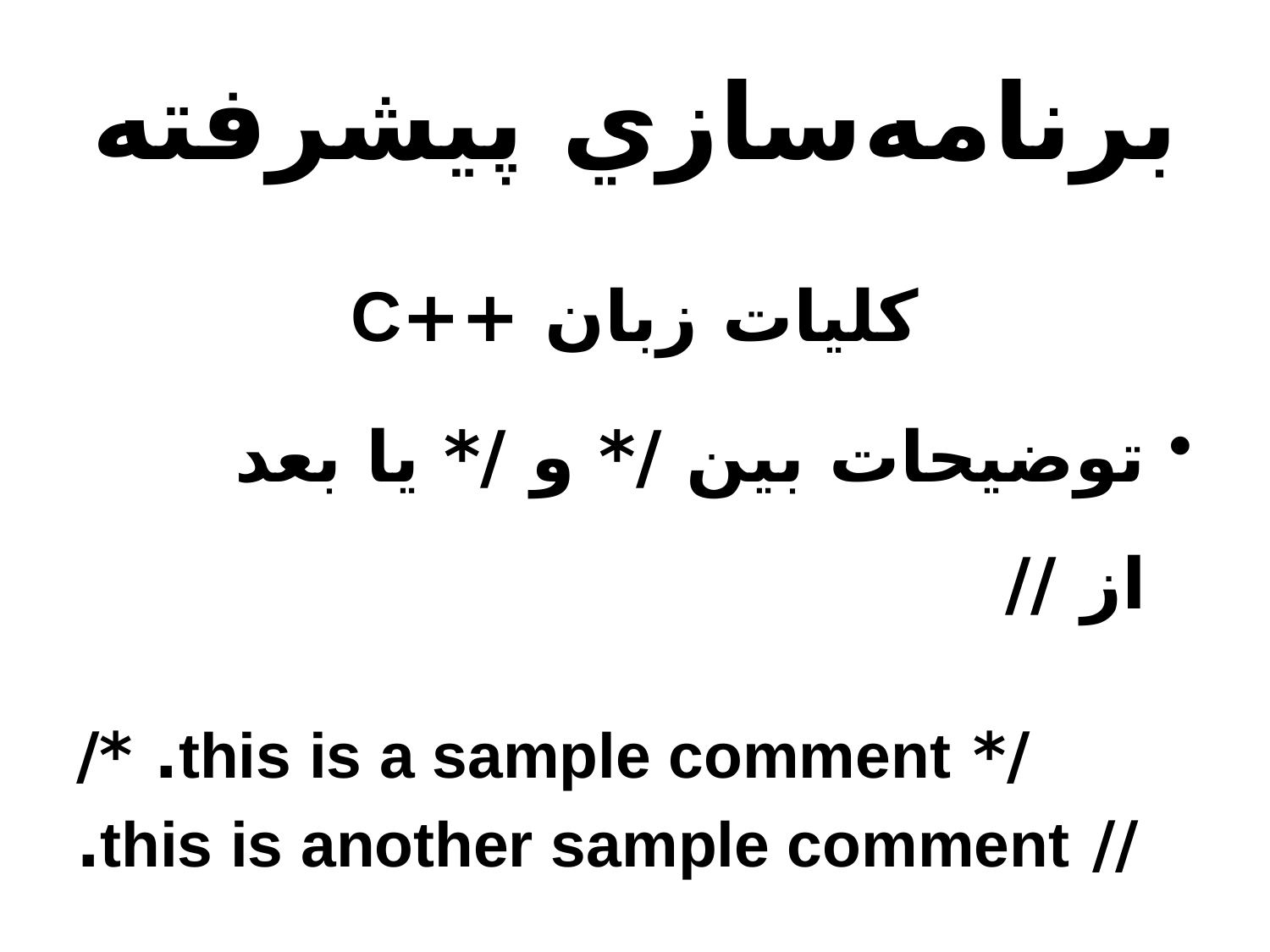

# برنامه‌سازي پيشرفته
کليات زبان ++C
توضيحات بين /* و /* يا بعد از //

/* this is a sample comment. */
// this is another sample comment.